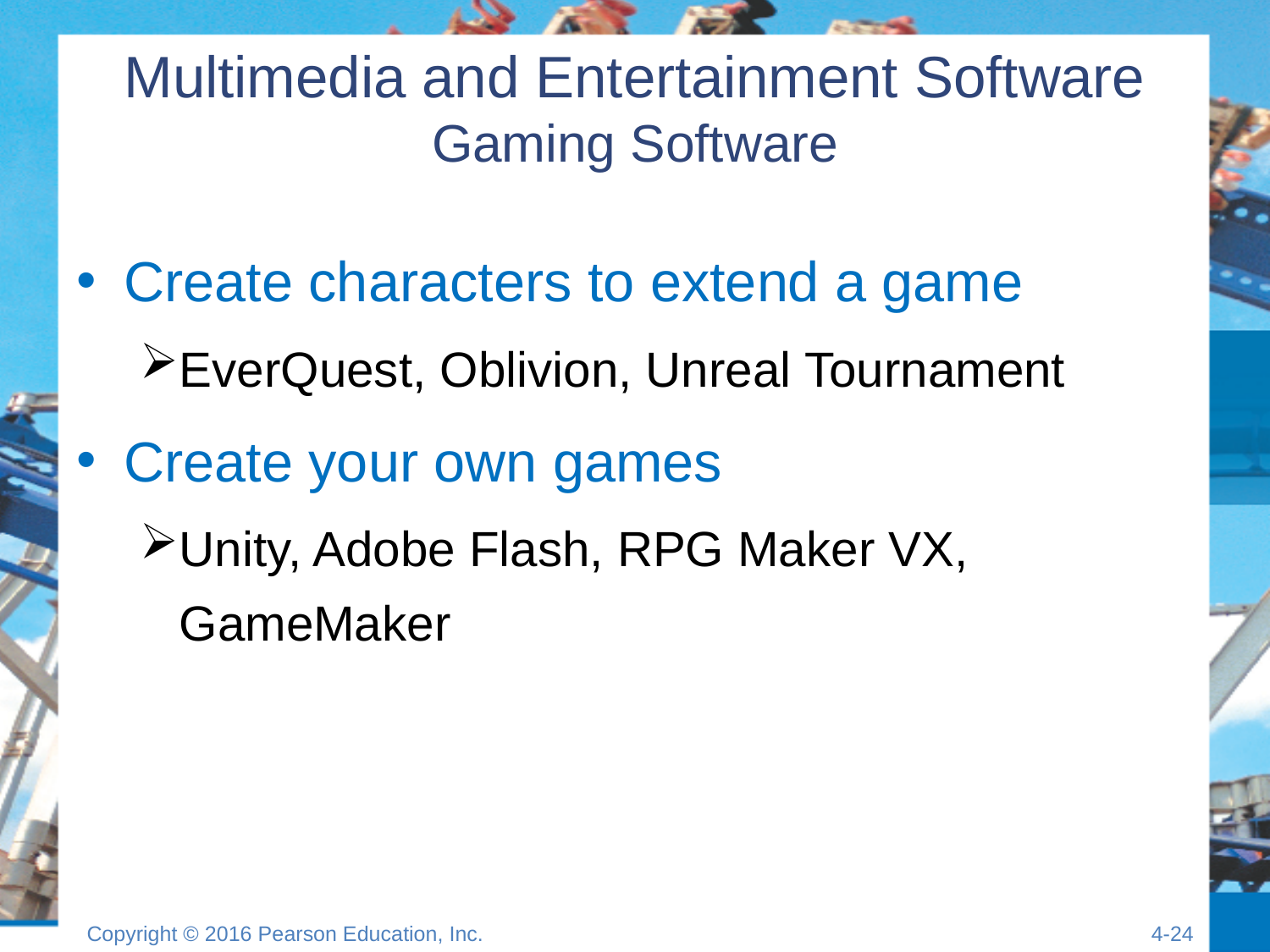

# Multimedia and Entertainment Software Gaming Software
Create characters to extend a game
EverQuest, Oblivion, Unreal Tournament
Create your own games
Unity, Adobe Flash, RPG Maker VX, GameMaker
Copyright © 2016 Pearson Education, Inc.
4-24